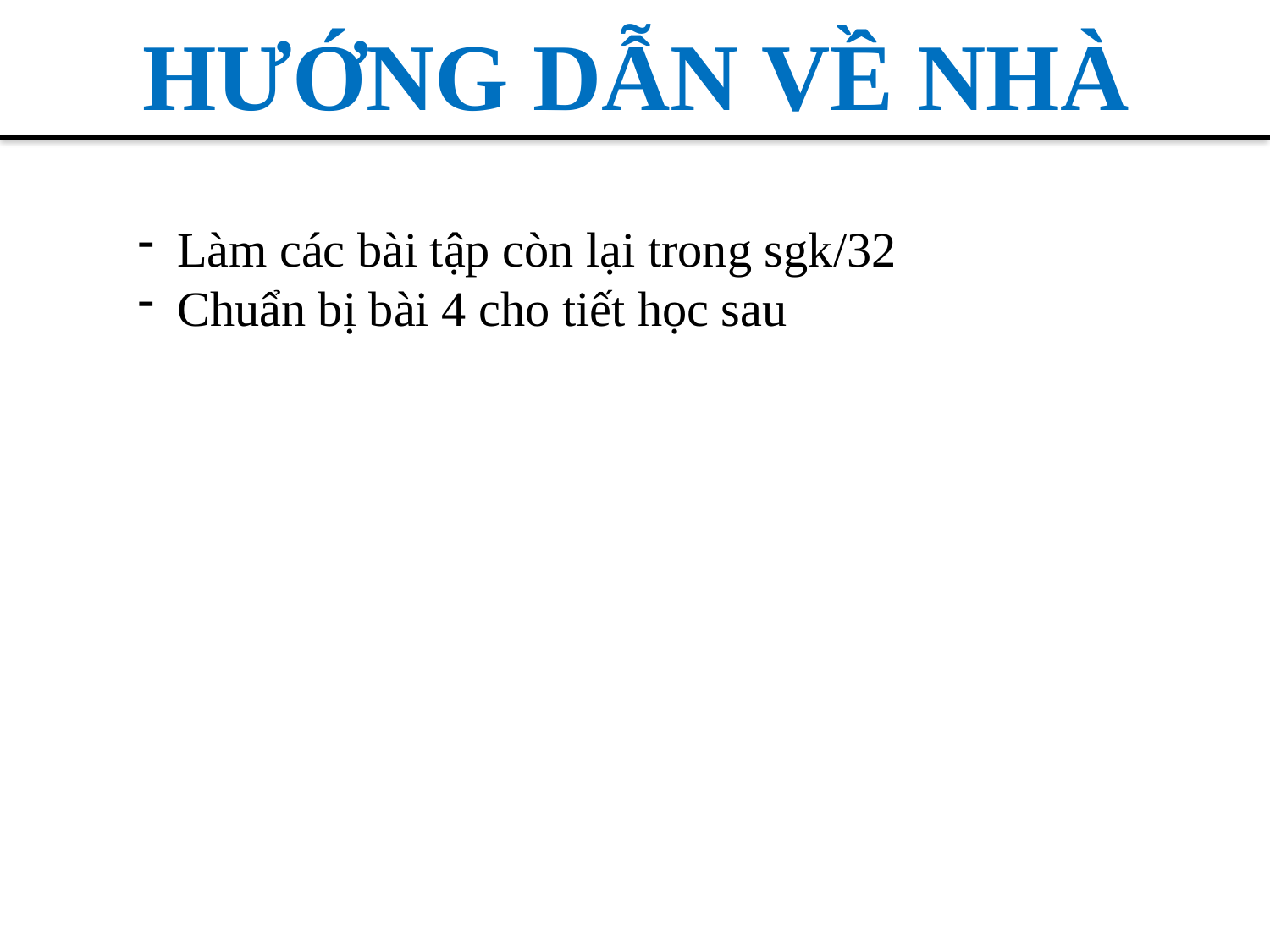

HƯỚNG DẪN VỀ NHÀ
Làm các bài tập còn lại trong sgk/32
Chuẩn bị bài 4 cho tiết học sau